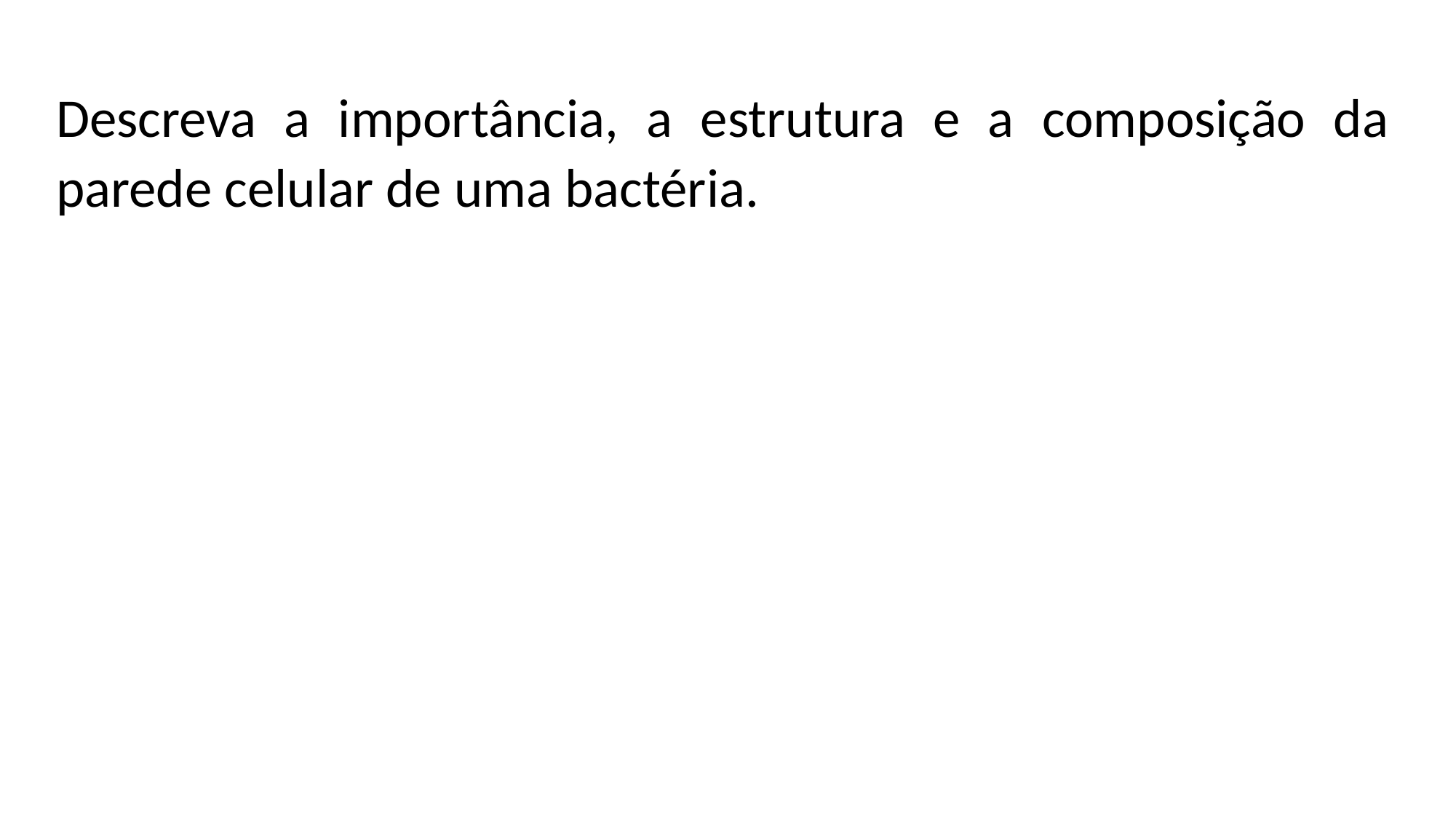

Descreva a importância, a estrutura e a composição da parede celular de uma bactéria.